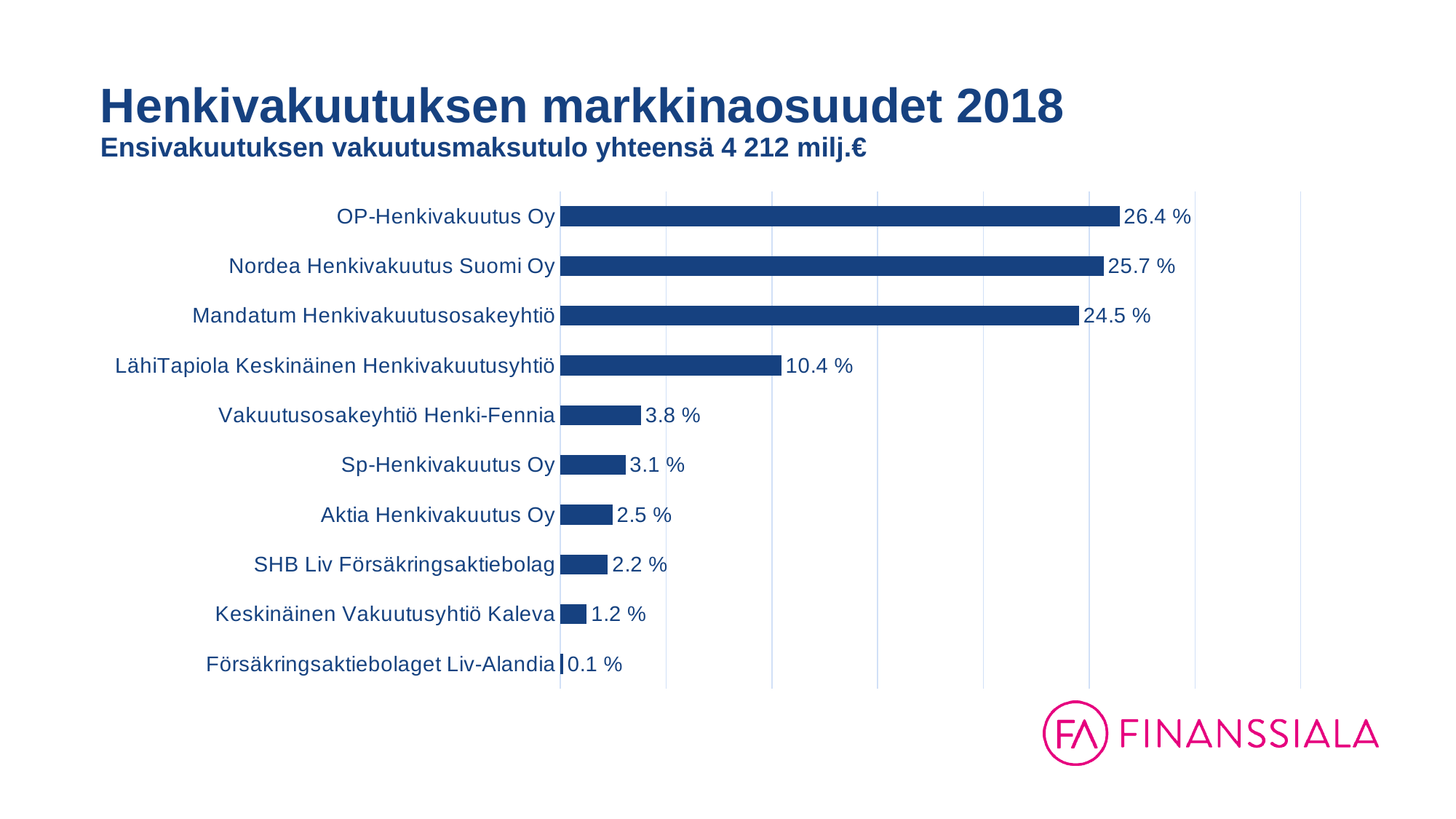

# Henkivakuutuksen markkinaosuudet 2018 Ensivakuutuksen vakuutusmaksutulo yhteensä 4 212 milj.€

### Chart

| Category | Sarake2 |
|---|---|
| OP-Henkivakuutus Oy | 0.2642807373272745 |
| Nordea Henkivakuutus Suomi Oy | 0.25672298885950456 |
| Mandatum Henkivakuutusosakeyhtiö | 0.24511132371775673 |
| LähiTapiola Keskinäinen Henkivakuutusyhtiö | 0.10440912760251654 |
| Vakuutusosakeyhtiö Henki-Fennia | 0.038097903967713495 |
| Sp-Henkivakuutus Oy | 0.0307316407430463 |
| Aktia Henkivakuutus Oy | 0.024517770526869903 |
| SHB Liv Försäkringsaktiebolag | 0.022436500011837265 |
| Keskinäinen Vakuutusyhtiö Kaleva | 0.012422866262528356 |
| Försäkringsaktiebolaget Liv-Alandia | 0.0012691409809522083 |